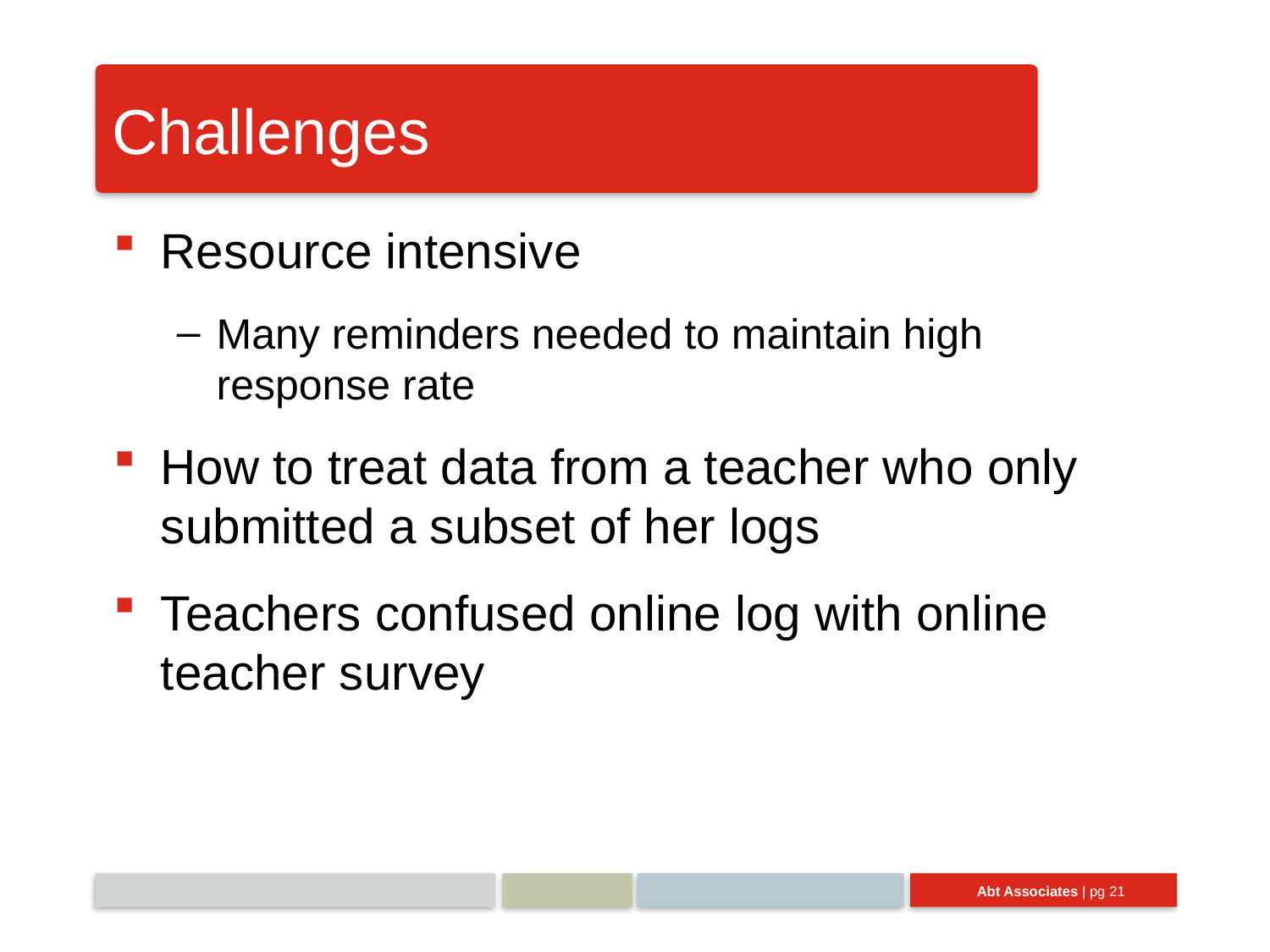

# Challenges
Resource intensive
Many reminders needed to maintain high response rate
How to treat data from a teacher who only submitted a subset of her logs
Teachers confused online log with online teacher survey